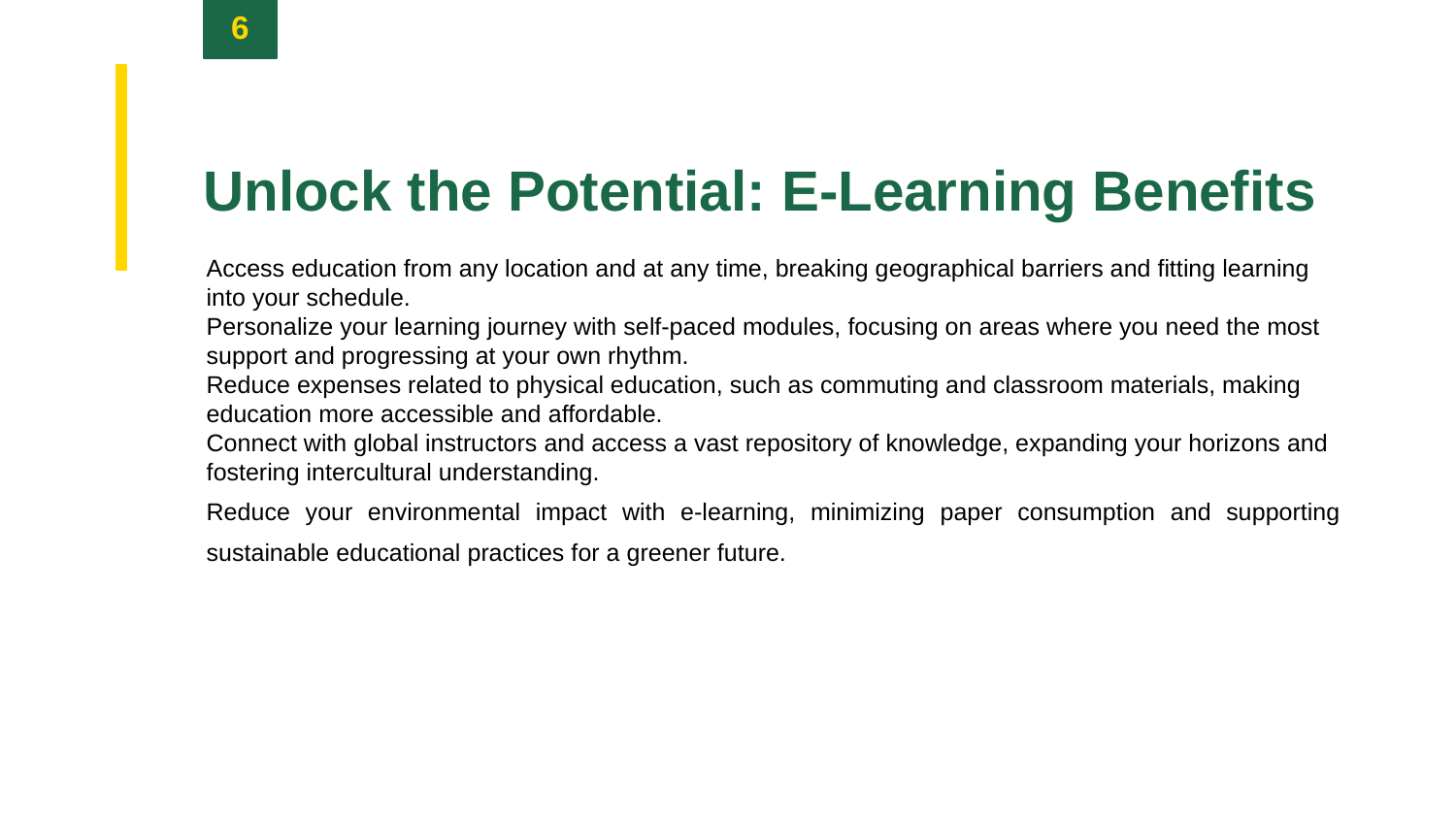

6

Unlock the Potential: E-Learning Benefits
Access education from any location and at any time, breaking geographical barriers and fitting learning into your schedule.
Personalize your learning journey with self-paced modules, focusing on areas where you need the most support and progressing at your own rhythm.
Reduce expenses related to physical education, such as commuting and classroom materials, making education more accessible and affordable.
Connect with global instructors and access a vast repository of knowledge, expanding your horizons and fostering intercultural understanding.
Reduce your environmental impact with e-learning, minimizing paper consumption and supporting sustainable educational practices for a greener future.